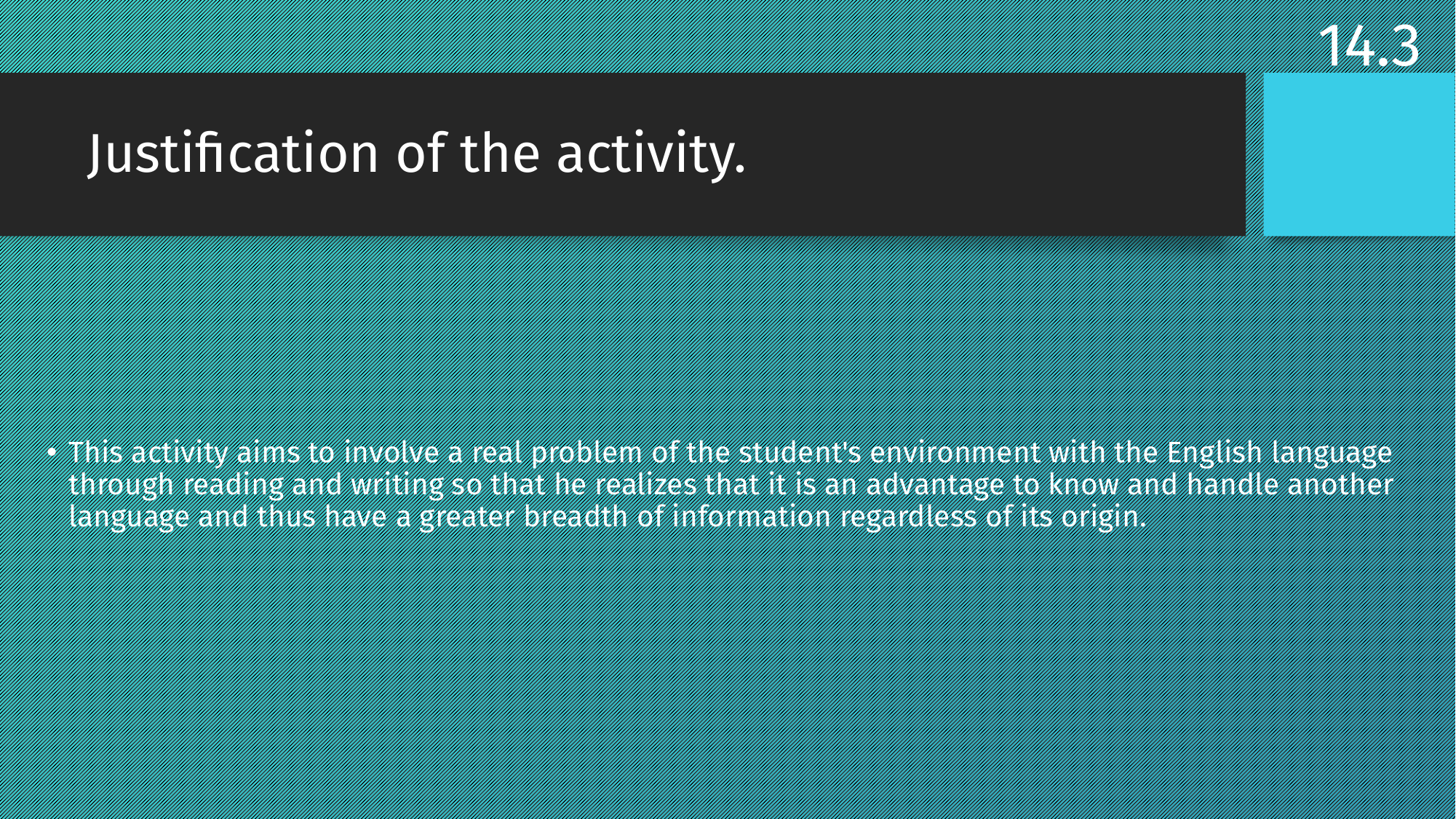

14.3
# Justification of the activity.
This activity aims to involve a real problem of the student's environment with the English language through reading and writing so that he realizes that it is an advantage to know and handle another language and thus have a greater breadth of information regardless of its origin.